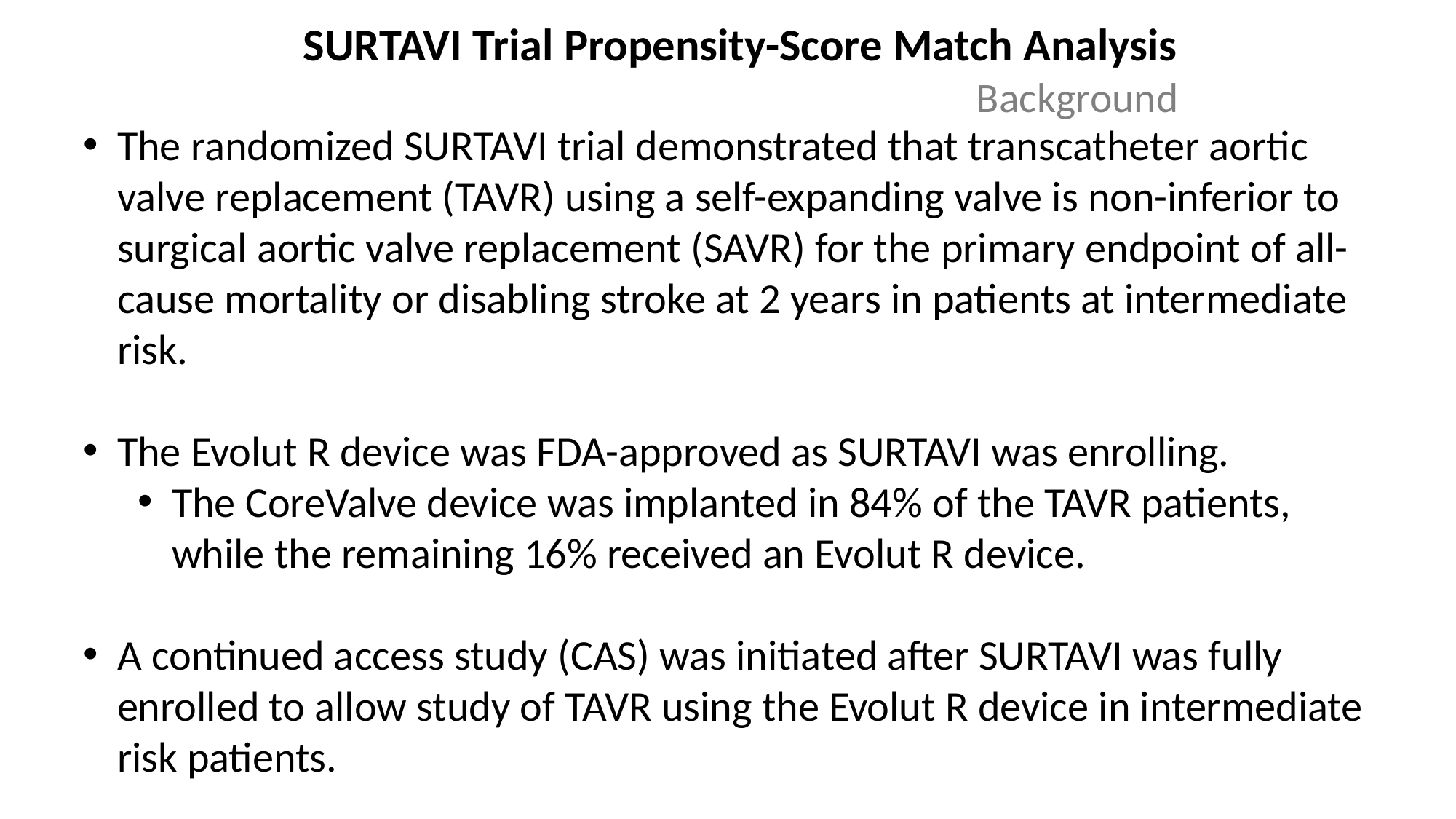

SURTAVI Trial Propensity-Score Match Analysis
Background
The randomized SURTAVI trial demonstrated that transcatheter aortic valve replacement (TAVR) using a self-expanding valve is non-inferior to surgical aortic valve replacement (SAVR) for the primary endpoint of all-cause mortality or disabling stroke at 2 years in patients at intermediate risk.

The Evolut R device was FDA-approved as SURTAVI was enrolling.
The CoreValve device was implanted in 84% of the TAVR patients, while the remaining 16% received an Evolut R device.

A continued access study (CAS) was initiated after SURTAVI was fully enrolled to allow study of TAVR using the Evolut R device in intermediate risk patients.